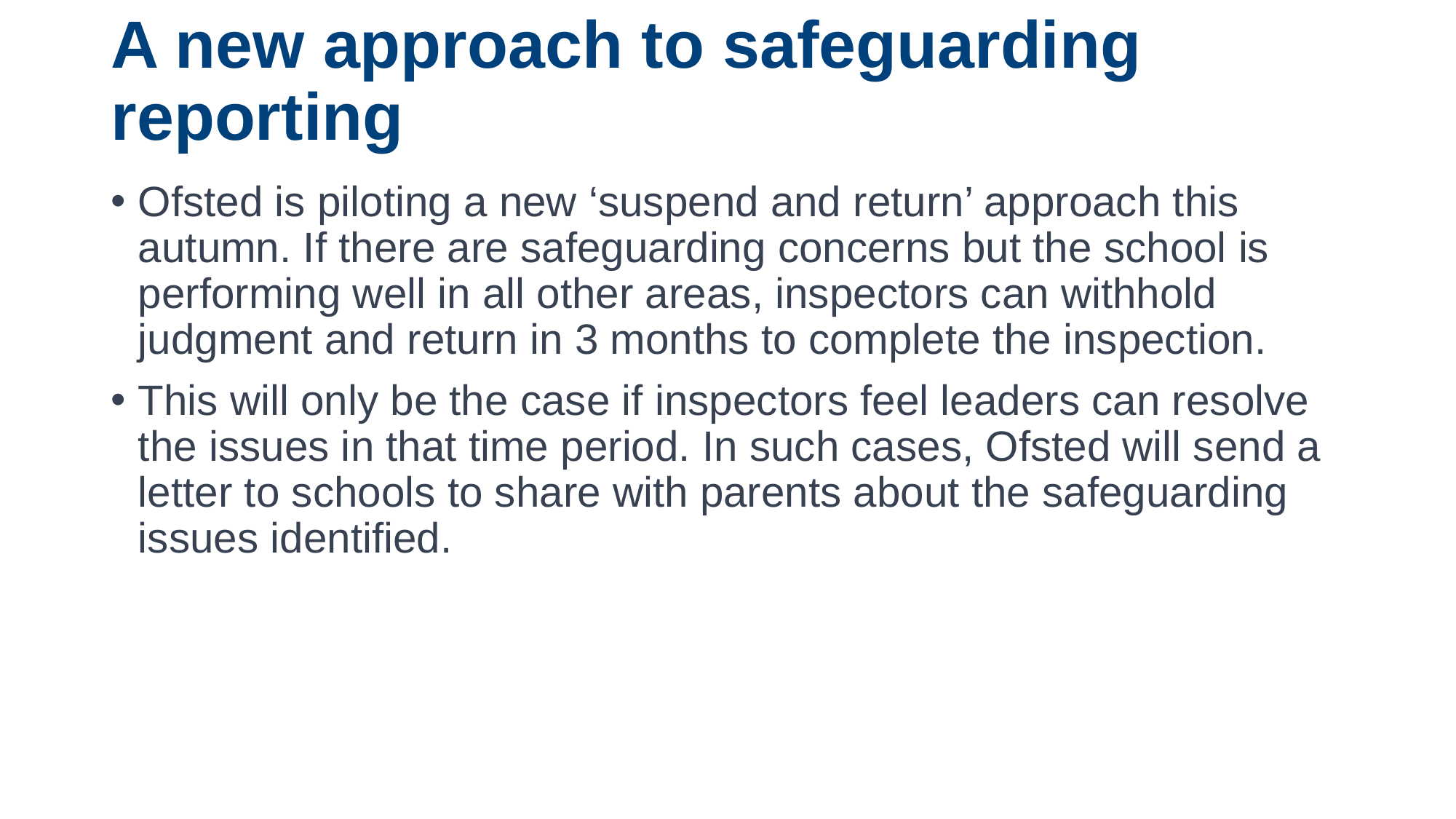

# A new approach to safeguarding reporting
Ofsted is piloting a new ‘suspend and return’ approach this autumn. If there are safeguarding concerns but the school is performing well in all other areas, inspectors can withhold judgment and return in 3 months to complete the inspection.
This will only be the case if inspectors feel leaders can resolve the issues in that time period. In such cases, Ofsted will send a letter to schools to share with parents about the safeguarding issues identified.